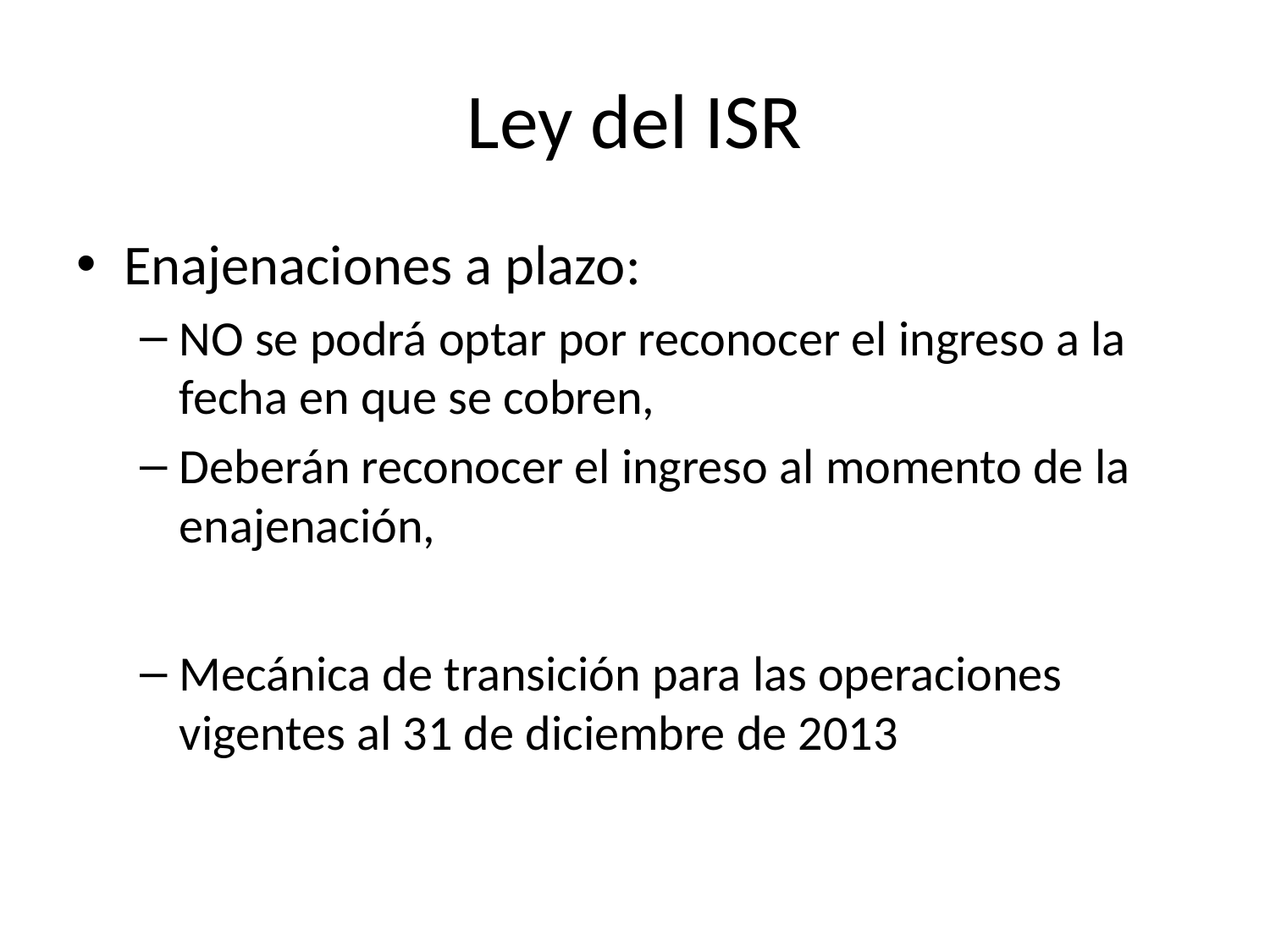

# Ley del ISR
Enajenaciones a plazo:
NO se podrá optar por reconocer el ingreso a la fecha en que se cobren,
Deberán reconocer el ingreso al momento de la enajenación,

Mecánica de transición para las operaciones vigentes al 31 de diciembre de 2013